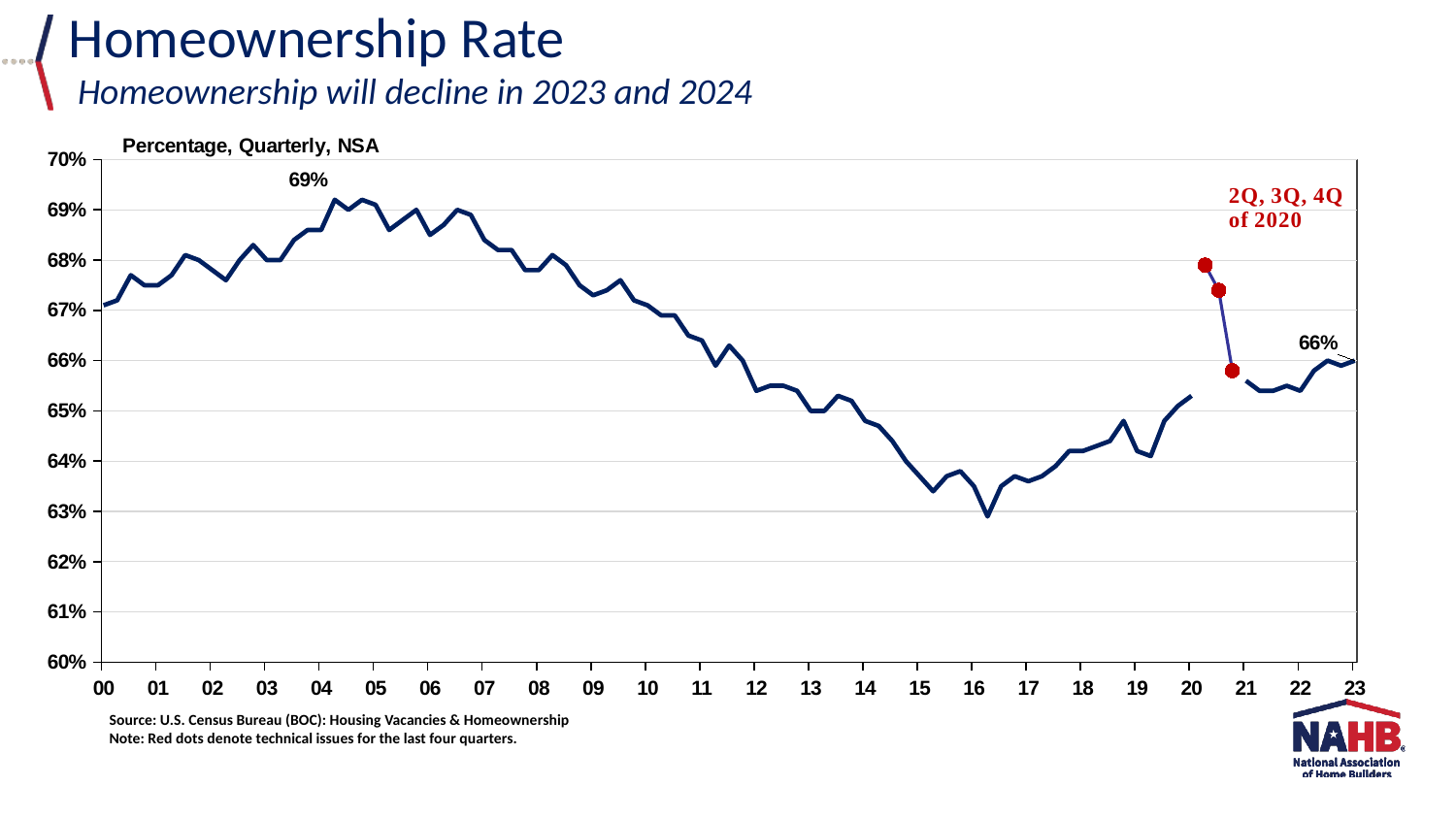

Homeownership Rate
Homeownership will decline in 2023 and 2024

### Chart

| Category | Real estate: Homeownership rate, (%, NSA) |  |
|---|---|---|
| 36616 | 0.6709999999999999 | None |
| 36707 | 0.672 | None |
| 36799 | 0.677 | None |
| 36891 | 0.675 | None |
| 36981 | 0.675 | None |
| 37072 | 0.677 | None |
| 37164 | 0.6809999999999999 | None |
| 37256 | 0.68 | None |
| 37346 | 0.6779999999999999 | None |
| 37437 | 0.6759999999999999 | None |
| 37529 | 0.68 | None |
| 37621 | 0.6829999999999999 | None |
| 37711 | 0.68 | None |
| 37802 | 0.68 | None |
| 37894 | 0.684 | None |
| 37986 | 0.6859999999999999 | None |
| 38077 | 0.6859999999999999 | None |
| 38168 | 0.6920000000000001 | None |
| 38260 | 0.69 | None |
| 38352 | 0.6920000000000001 | None |
| 38442 | 0.691 | None |
| 38533 | 0.6859999999999999 | None |
| 38625 | 0.688 | None |
| 38717 | 0.69 | None |
| 38807 | 0.685 | None |
| 38898 | 0.687 | None |
| 38990 | 0.69 | None |
| 39082 | 0.6890000000000001 | None |
| 39172 | 0.684 | None |
| 39263 | 0.682 | None |
| 39355 | 0.682 | None |
| 39447 | 0.6779999999999999 | None |
| 39538 | 0.6779999999999999 | None |
| 39629 | 0.6809999999999999 | None |
| 39721 | 0.679 | None |
| 39813 | 0.675 | None |
| 39903 | 0.6729999999999999 | None |
| 39994 | 0.674 | None |
| 40086 | 0.6759999999999999 | None |
| 40178 | 0.672 | None |
| 40268 | 0.6709999999999999 | None |
| 40359 | 0.669 | None |
| 40451 | 0.669 | None |
| 40543 | 0.665 | None |
| 40633 | 0.664 | None |
| 40724 | 0.659 | None |
| 40816 | 0.6629999999999999 | None |
| 40908 | 0.66 | None |
| 40999 | 0.654 | None |
| 41090 | 0.655 | None |
| 41182 | 0.655 | None |
| 41274 | 0.654 | None |
| 41364 | 0.65 | None |
| 41455 | 0.65 | None |
| 41547 | 0.653 | None |
| 41639 | 0.652 | None |
| 41729 | 0.648 | None |
| 41820 | 0.647 | None |
| 41912 | 0.644 | None |
| 42004 | 0.64 | None |
| 42094 | 0.637 | None |
| 42185 | 0.634 | None |
| 42277 | 0.637 | None |
| 42369 | 0.638 | None |
| 42460 | 0.635 | None |
| 42551 | 0.629 | None |
| 42643 | 0.635 | None |
| 42735 | 0.637 | None |
| 42825 | 0.636 | None |
| 42916 | 0.637 | None |
| 43008 | 0.639 | None |
| 43100 | 0.642 | None |
| 43190 | 0.642 | None |
| 43281 | 0.643 | None |
| 43373 | 0.644 | None |
| 43465 | 0.648 | None |
| 43555 | 0.642 | None |
| 43646 | 0.6409999999999999 | None |
| 43738 | 0.648 | None |
| 43830 | 0.6509999999999999 | None |
| 43921 | 0.653 | None |
| 44012 | None | 0.679 |
| 44104 | None | 0.674 |
| 44196 | None | 0.6579999999999999 |
| 44286 | 0.6559999999999999 | None |
| 44377 | 0.654 | None |
| 44469 | 0.654 | None |
| 44561 | 0.655 | None |
| 44651 | 0.654 | None |
| 44742 | 0.6579999999999999 | None |
| 44834 | 0.66 | None |
| 44926 | 0.659 | None |
| 45016 | 0.66 | None |
Source: U.S. Census Bureau (BOC): Housing Vacancies & Homeownership
Note: Red dots denote technical issues for the last four quarters.